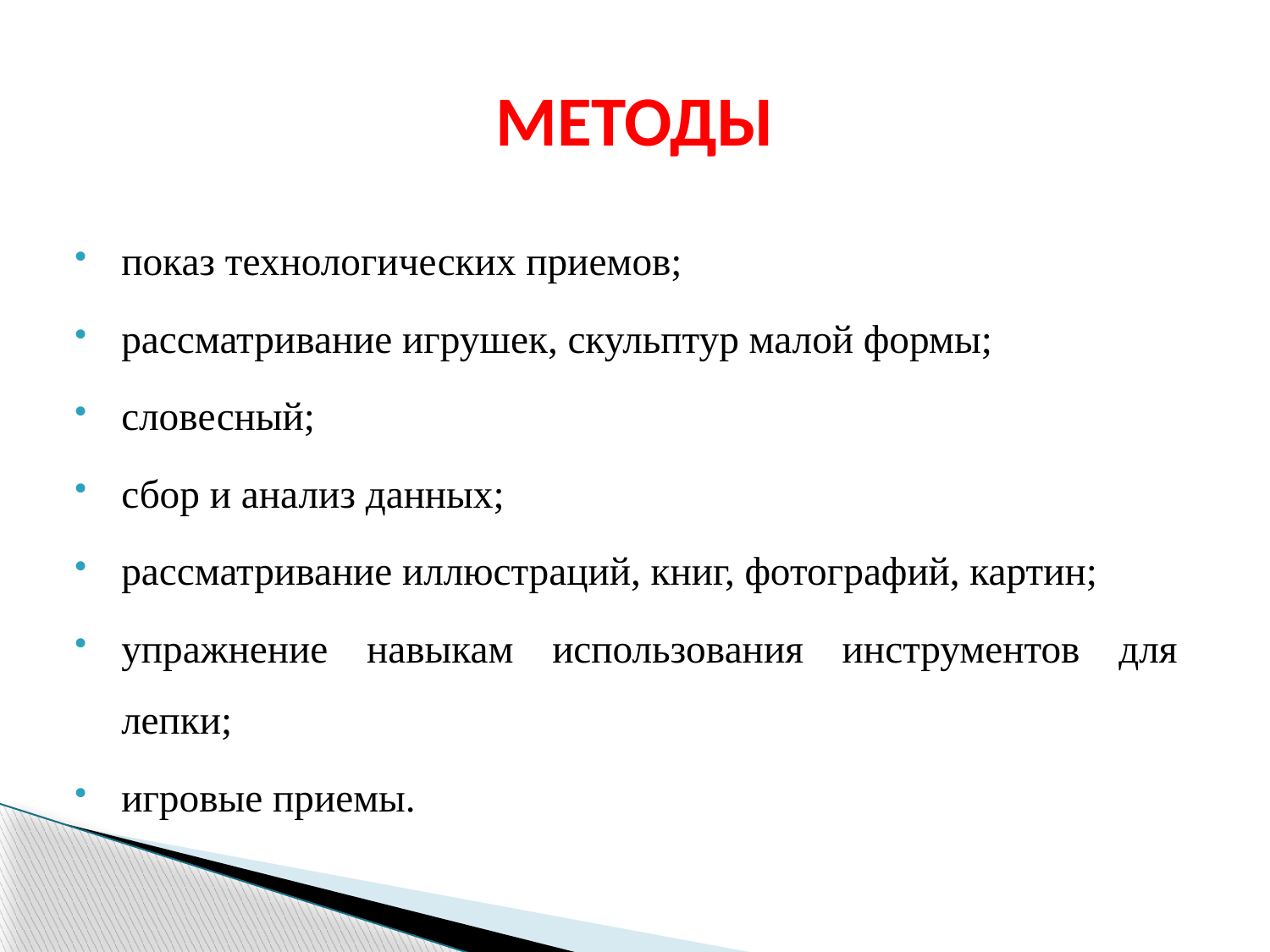

# методы
показ технологических приемов;
рассматривание игрушек, скульптур малой формы;
словесный;
сбор и анализ данных;
рассматривание иллюстраций, книг, фотографий, картин;
упражнение навыкам использования инструментов для лепки;
игровые приемы.